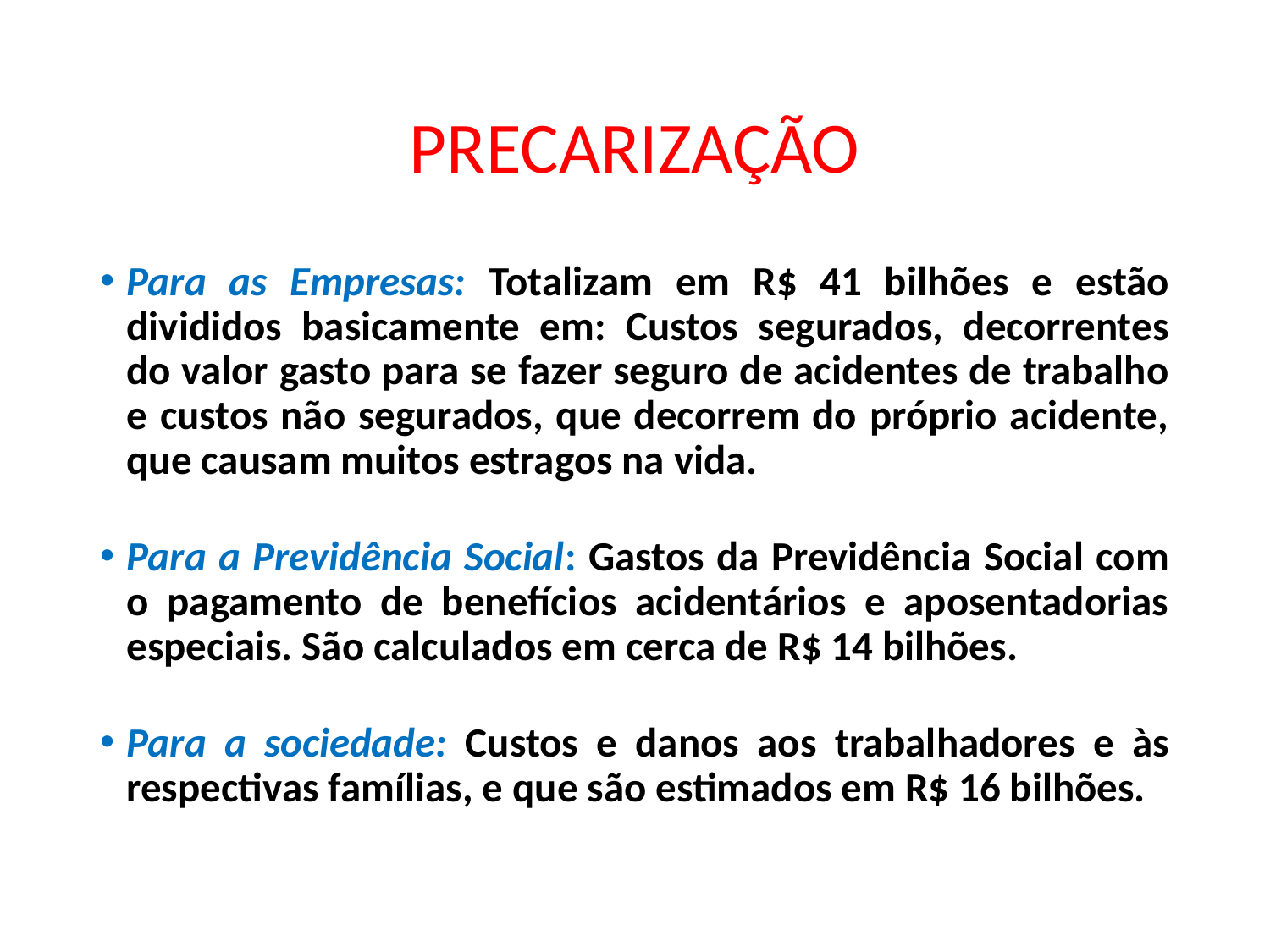

# PRECARIZAÇÃO
Para as Empresas: Totalizam em R$ 41 bilhões e estão divididos basicamente em: Custos segurados, decorrentes do valor gasto para se fazer seguro de acidentes de trabalho e custos não segurados, que decorrem do próprio acidente, que causam muitos estragos na vida.

Para a Previdência Social: Gastos da Previdência Social com o pagamento de benefícios acidentários e aposentadorias especiais. São calculados em cerca de R$ 14 bilhões.

Para a sociedade: Custos e danos aos trabalhadores e às respectivas famílias, e que são estimados em R$ 16 bilhões.